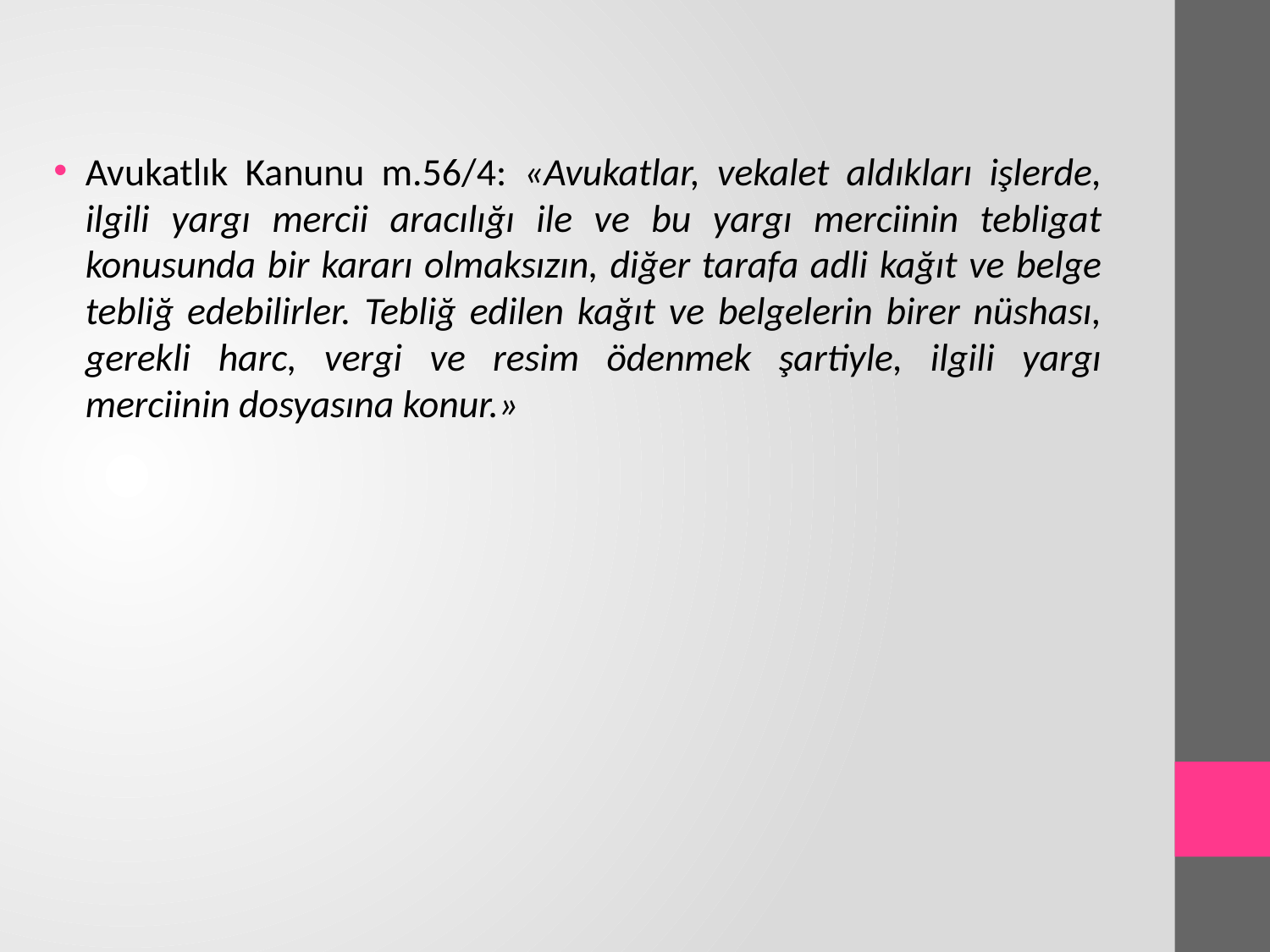

Avukatlık Kanunu m.56/4: «Avukatlar, vekalet aldıkları işlerde, ilgili yargı mercii aracılığı ile ve bu yargı merciinin tebligat konusunda bir kararı olmaksızın, diğer tarafa adli kağıt ve belge tebliğ edebilirler. Tebliğ edilen kağıt ve belgelerin birer nüshası, gerekli harc, vergi ve resim ödenmek şartiyle, ilgili yargı merciinin dosyasına konur.»